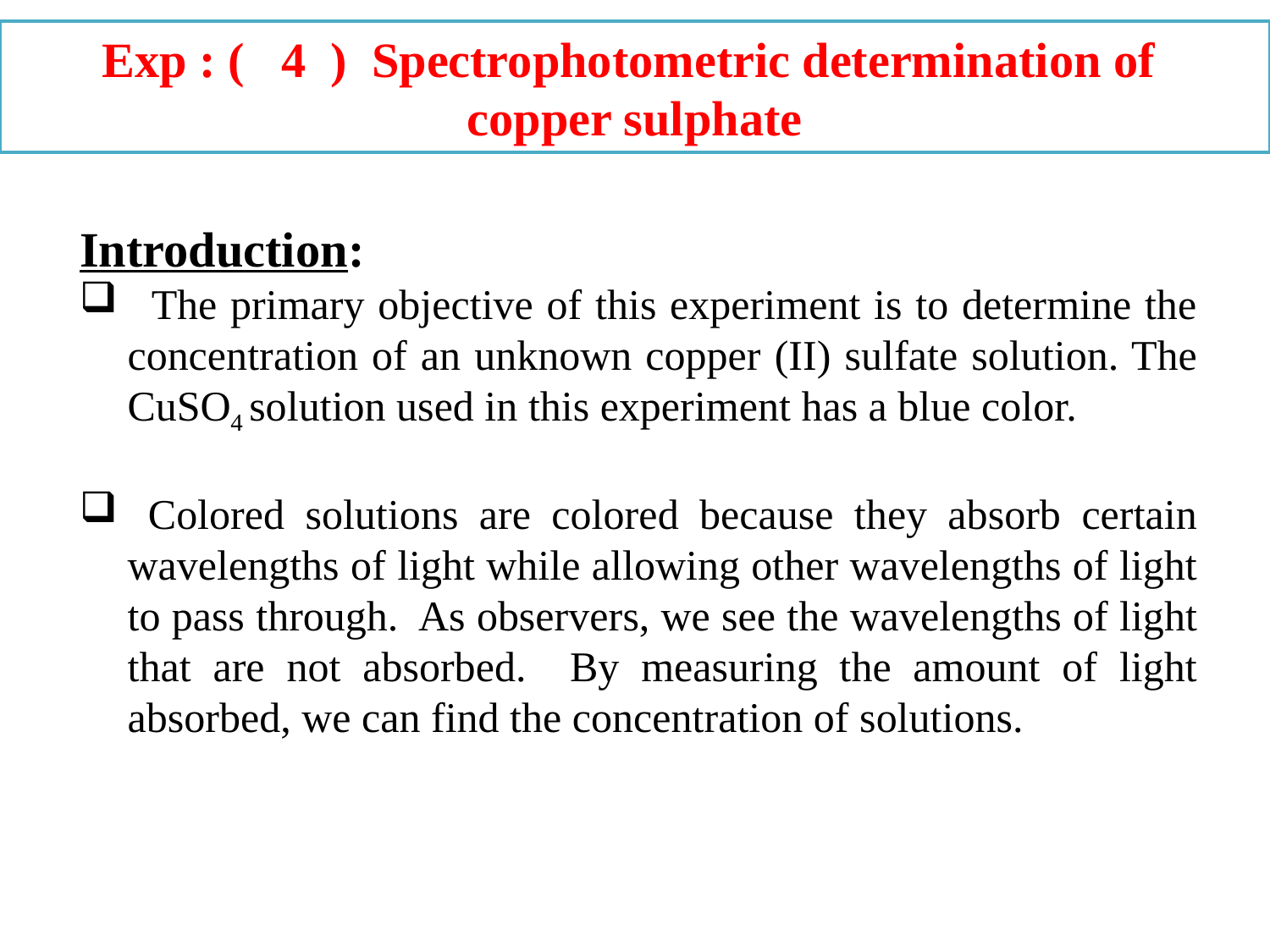

Exp : (   4  )  Spectrophotometric determination of
copper sulphate
Introduction:
  The primary objective of this experiment is to determine the concentration of an unknown copper (II) sulfate solution. The CuSO4 solution used in this experiment has a blue color.

 Colored solutions are colored because they absorb certain wavelengths of light while allowing other wavelengths of light to pass through.  As observers, we see the wavelengths of light that are not absorbed.  By measuring the amount of light absorbed, we can find the concentration of solutions.